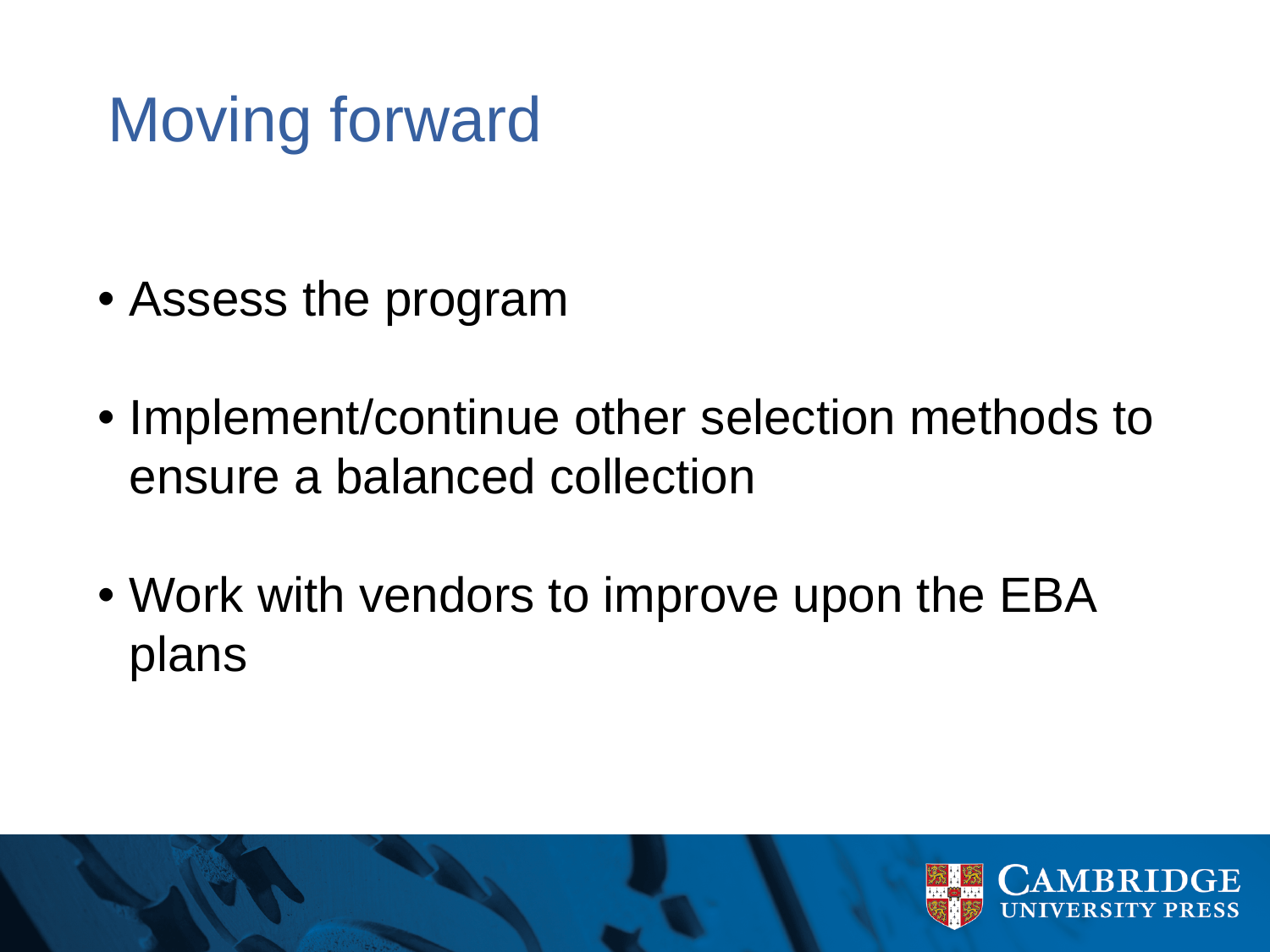

# Moving forward
Assess the program

Implement/continue other selection methods to ensure a balanced collection

Work with vendors to improve upon the EBA plans